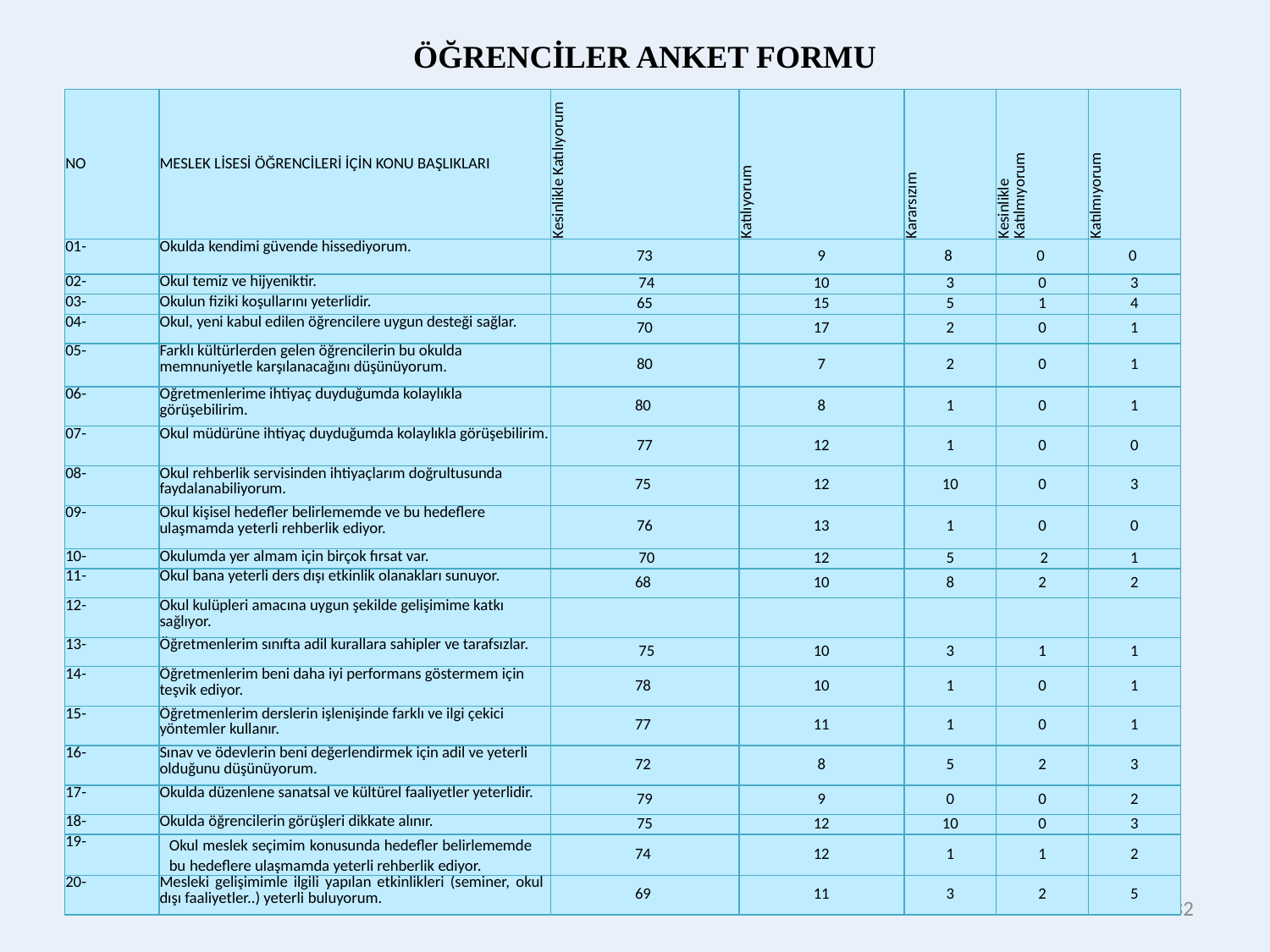

ÖĞRENCİLER ANKET FORMU
| NO | MESLEK LİSESİ ÖĞRENCİLERİ İÇİN KONU BAŞLIKLARI | Kesinlikle Katılıyorum | Katılıyorum | Kararsızım | Kesinlikle Katılmıyorum | Katılmıyorum |
| --- | --- | --- | --- | --- | --- | --- |
| 01- | Okulda kendimi güvende hissediyorum. | 73 | 9 | 8 | 0 | 0 |
| 02- | Okul temiz ve hijyeniktir. | 74 | 10 | 3 | 0 | 3 |
| 03- | Okulun fiziki koşullarını yeterlidir. | 65 | 15 | 5 | 1 | 4 |
| 04- | Okul, yeni kabul edilen öğrencilere uygun desteği sağlar. | 70 | 17 | 2 | 0 | 1 |
| 05- | Farklı kültürlerden gelen öğrencilerin bu okulda memnuniyetle karşılanacağını düşünüyorum. | 80 | 7 | 2 | 0 | 1 |
| 06- | Öğretmenlerime ihtiyaç duyduğumda kolaylıkla görüşebilirim. | 80 | 8 | 1 | 0 | 1 |
| 07- | Okul müdürüne ihtiyaç duyduğumda kolaylıkla görüşebilirim. | 77 | 12 | 1 | 0 | 0 |
| 08- | Okul rehberlik servisinden ihtiyaçlarım doğrultusunda faydalanabiliyorum. | 75 | 12 | 10 | 0 | 3 |
| 09- | Okul kişisel hedefler belirlememde ve bu hedeflere ulaşmamda yeterli rehberlik ediyor. | 76 | 13 | 1 | 0 | 0 |
| 10- | Okulumda yer almam için birçok fırsat var. | 70 | 12 | 5 | 2 | 1 |
| 11- | Okul bana yeterli ders dışı etkinlik olanakları sunuyor. | 68 | 10 | 8 | 2 | 2 |
| 12- | Okul kulüpleri amacına uygun şekilde gelişimime katkı sağlıyor. |  |  |  |  |  |
| 13- | Öğretmenlerim sınıfta adil kurallara sahipler ve tarafsızlar. | 75 | 10 | 3 | 1 | 1 |
| 14- | Öğretmenlerim beni daha iyi performans göstermem için teşvik ediyor. | 78 | 10 | 1 | 0 | 1 |
| 15- | Öğretmenlerim derslerin işlenişinde farklı ve ilgi çekici yöntemler kullanır. | 77 | 11 | 1 | 0 | 1 |
| 16- | Sınav ve ödevlerin beni değerlendirmek için adil ve yeterli olduğunu düşünüyorum. | 72 | 8 | 5 | 2 | 3 |
| 17- | Okulda düzenlene sanatsal ve kültürel faaliyetler yeterlidir. | 79 | 9 | 0 | 0 | 2 |
| 18- | Okulda öğrencilerin görüşleri dikkate alınır. | 75 | 12 | 10 | 0 | 3 |
| 19- | Okul meslek seçimim konusunda hedefler belirlememde bu hedeflere ulaşmamda yeterli rehberlik ediyor. | 74 | 12 | 1 | 1 | 2 |
| 20- | Mesleki gelişimimle ilgili yapılan etkinlikleri (seminer, okul dışı faaliyetler..) yeterli buluyorum. | 69 | 11 | 3 | 2 | 5 |
32